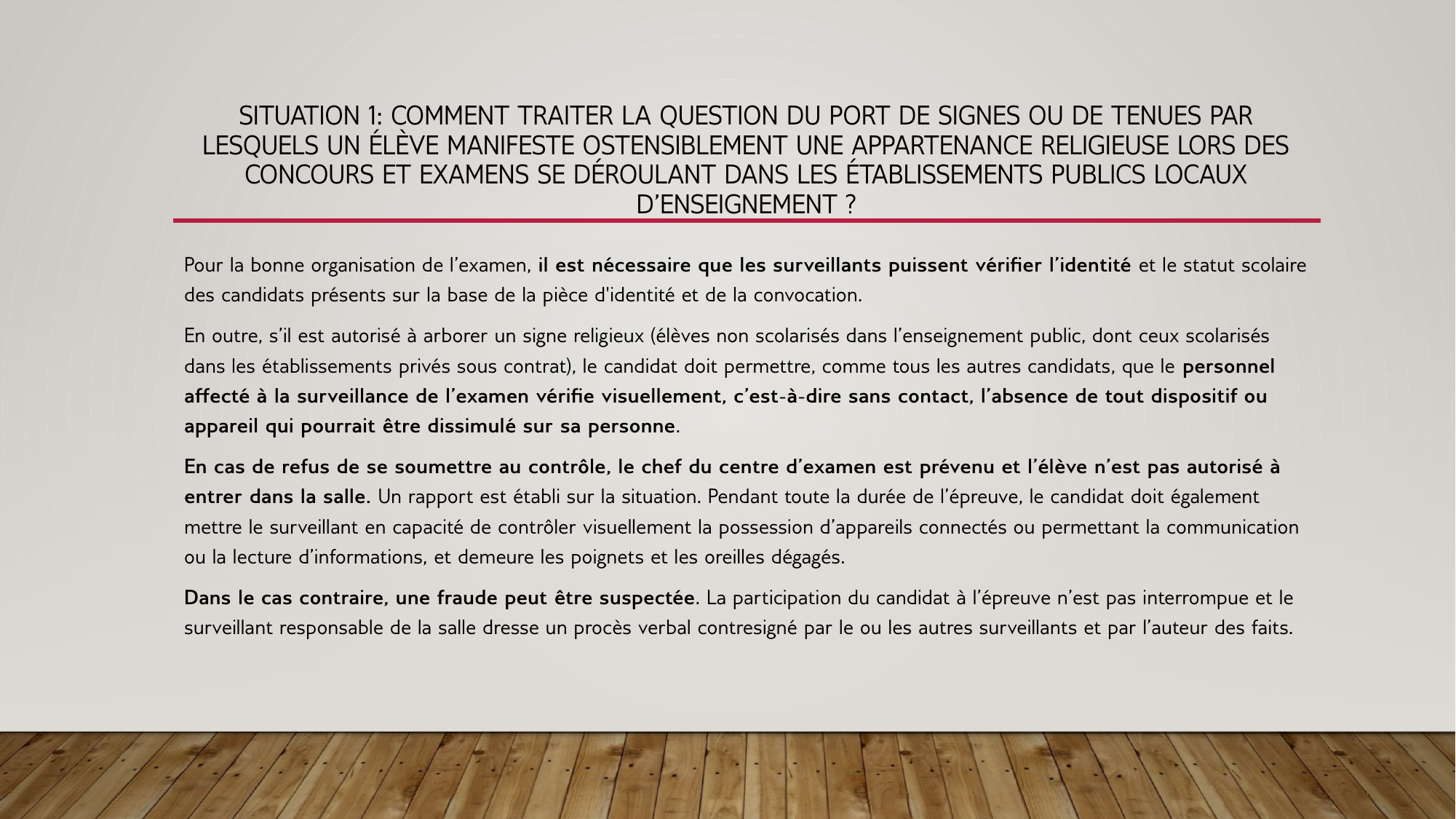

# Situation 1: Comment traiter la question du port de signes ou de tenues par lesquels un élève manifeste ostensiblement une appartenance religieuse lors des concours et examens se déroulant dans les établissements publics locaux d’enseignement ?
Pour la bonne organisation de l’examen, il est nécessaire que les surveillants puissent vérifier l’identité et le statut scolaire des candidats présents sur la base de la pièce d'identité et de la convocation.
En outre, s’il est autorisé à arborer un signe religieux (élèves non scolarisés dans l’enseignement public, dont ceux scolarisés dans les établissements privés sous contrat), le candidat doit permettre, comme tous les autres candidats, que le personnel affecté à la surveillance de l’examen vérifie visuellement, c’est-à-dire sans contact, l’absence de tout dispositif ou appareil qui pourrait être dissimulé sur sa personne.
En cas de refus de se soumettre au contrôle, le chef du centre d’examen est prévenu et l’élève n’est pas autorisé à entrer dans la salle. Un rapport est établi sur la situation. Pendant toute la durée de l’épreuve, le candidat doit également mettre le surveillant en capacité de contrôler visuellement la possession d’appareils connectés ou permettant la communication ou la lecture d’informations, et demeure les poignets et les oreilles dégagés.
Dans le cas contraire, une fraude peut être suspectée. La participation du candidat à l’épreuve n’est pas interrompue et le surveillant responsable de la salle dresse un procès verbal contresigné par le ou les autres surveillants et par l’auteur des faits.